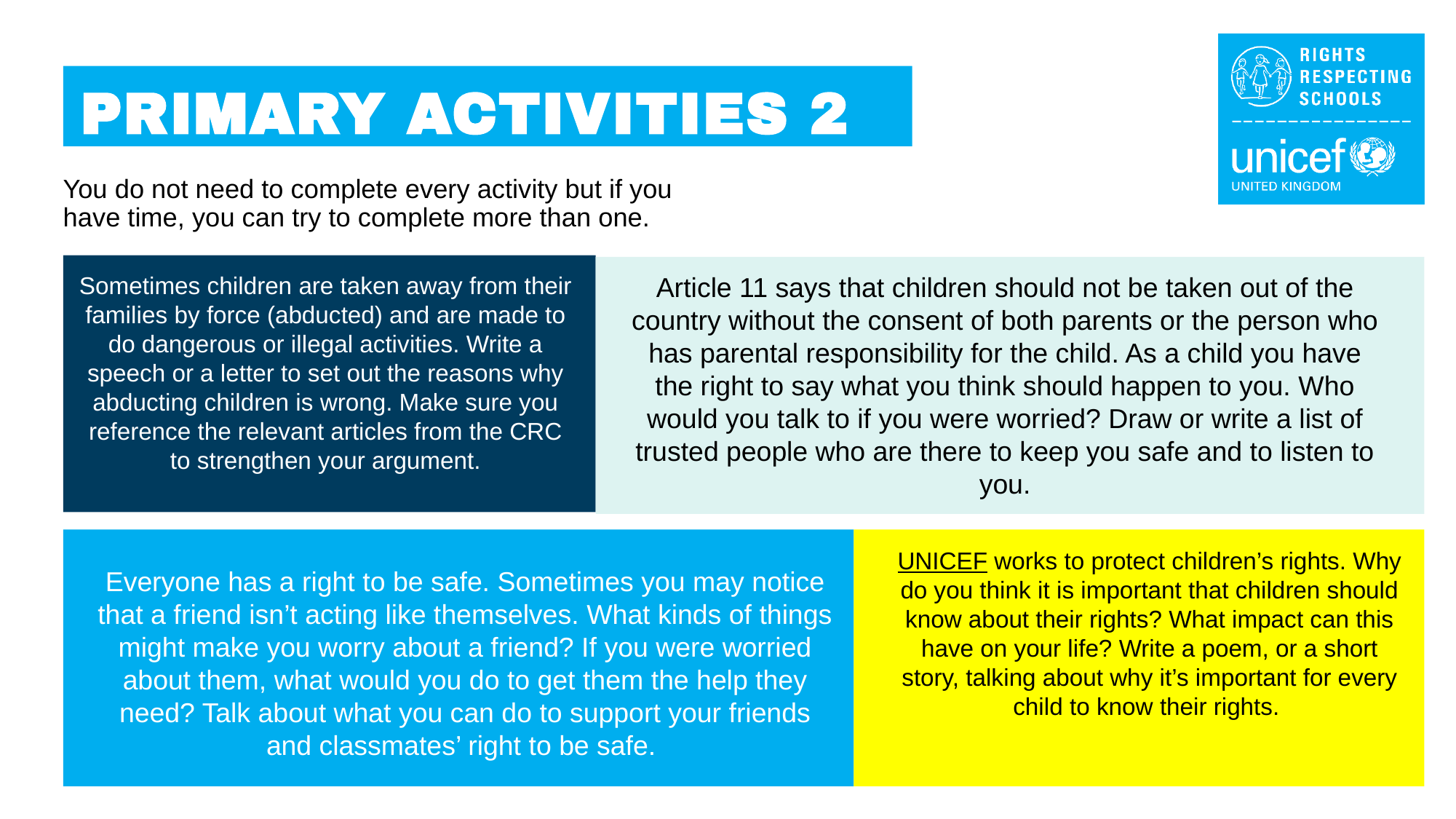

PRIMARY ACTIVITIES 2
You do not need to complete every activity but if you have time, you can try to complete more than one.

Article 11 says that children should not be taken out of the country without the consent of both parents or the person who has parental responsibility for the child. As a child you have the right to say what you think should happen to you. Who would you talk to if you were worried? Draw or write a list of trusted people who are there to keep you safe and to listen to you.
Sometimes children are taken away from their families by force (abducted) and are made to do dangerous or illegal activities. Write a speech or a letter to set out the reasons why abducting children is wrong. Make sure you reference the relevant articles from the CRC to strengthen your argument.

UNICEF works to protect children’s rights. Why do you think it is important that children should know about their rights? What impact can this have on your life? Write a poem, or a short story, talking about why it’s important for every child to know their rights.
Everyone has a right to be safe. Sometimes you may notice that a friend isn’t acting like themselves. What kinds of things might make you worry about a friend? If you were worried about them, what would you do to get them the help they need? Talk about what you can do to support your friends and classmates’ right to be safe.